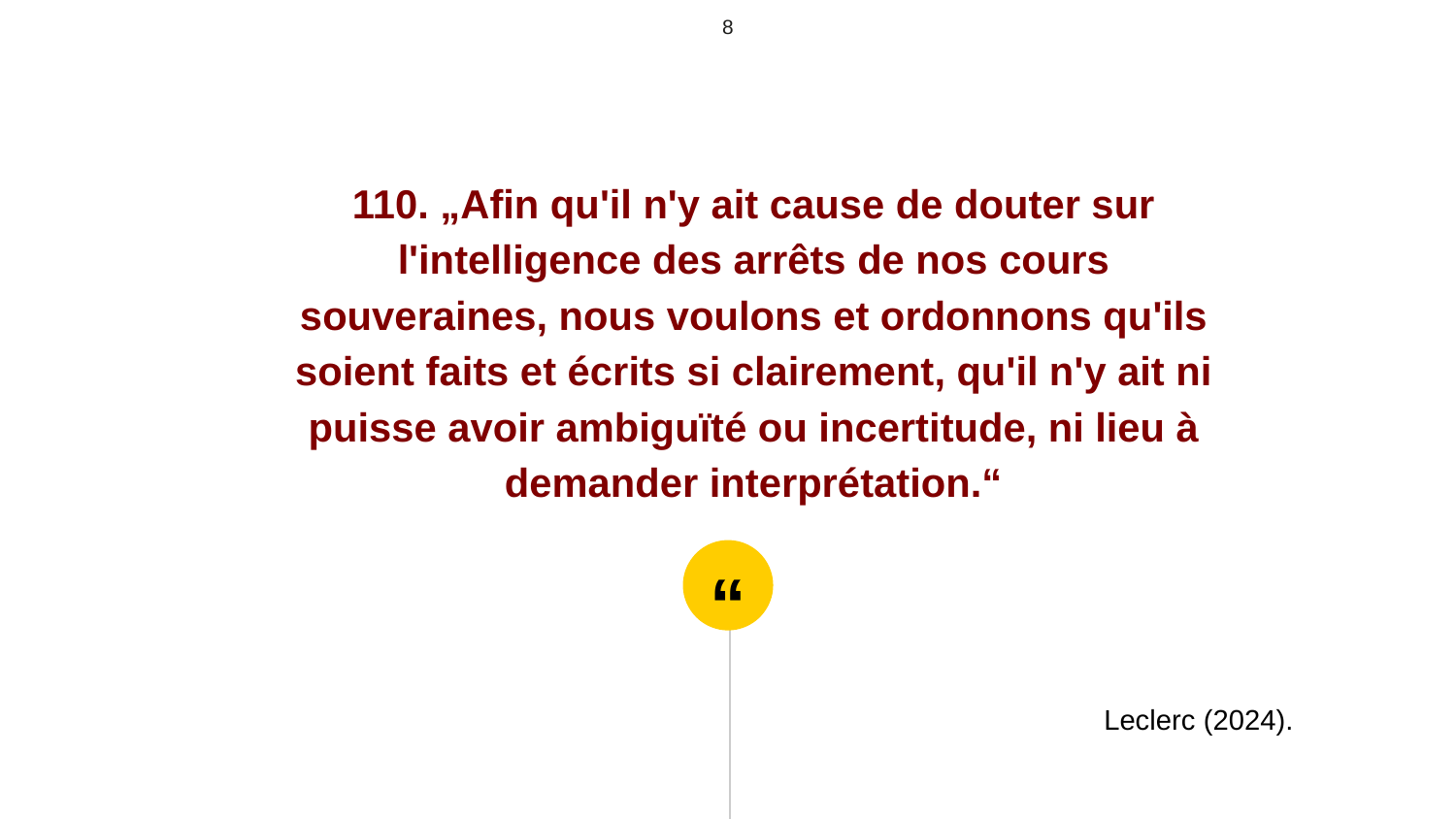

8
110. „Afin qu'il n'y ait cause de douter sur l'intelligence des arrêts de nos cours souveraines, nous voulons et ordonnons qu'ils soient faits et écrits si clairement, qu'il n'y ait ni puisse avoir ambiguïté ou incertitude, ni lieu à demander interprétation.“
Leclerc (2024).